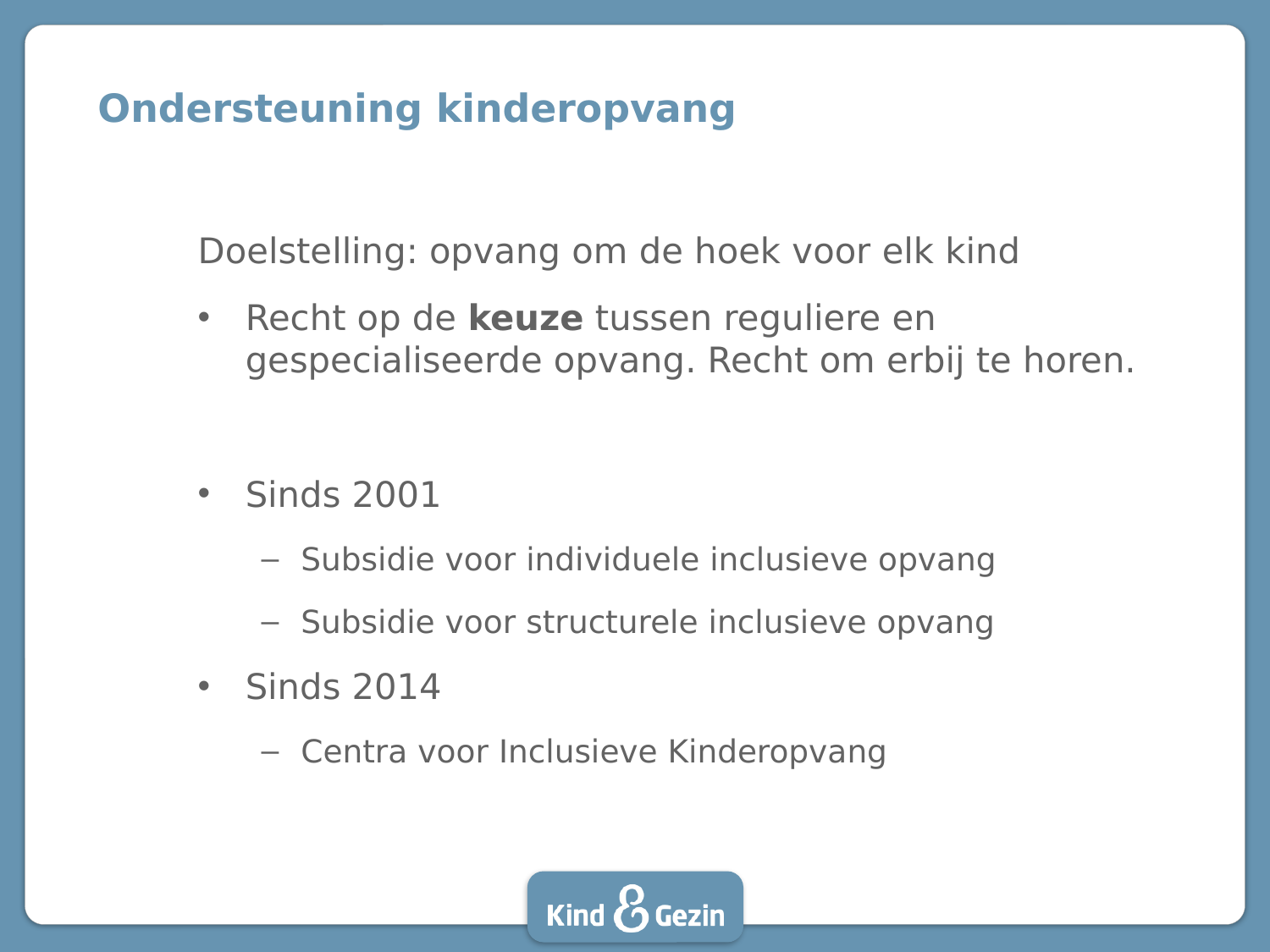

# Ondersteuning kinderopvang
Doelstelling: opvang om de hoek voor elk kind
Recht op de keuze tussen reguliere en gespecialiseerde opvang. Recht om erbij te horen.

Sinds 2001
Subsidie voor individuele inclusieve opvang
Subsidie voor structurele inclusieve opvang
Sinds 2014
Centra voor Inclusieve Kinderopvang